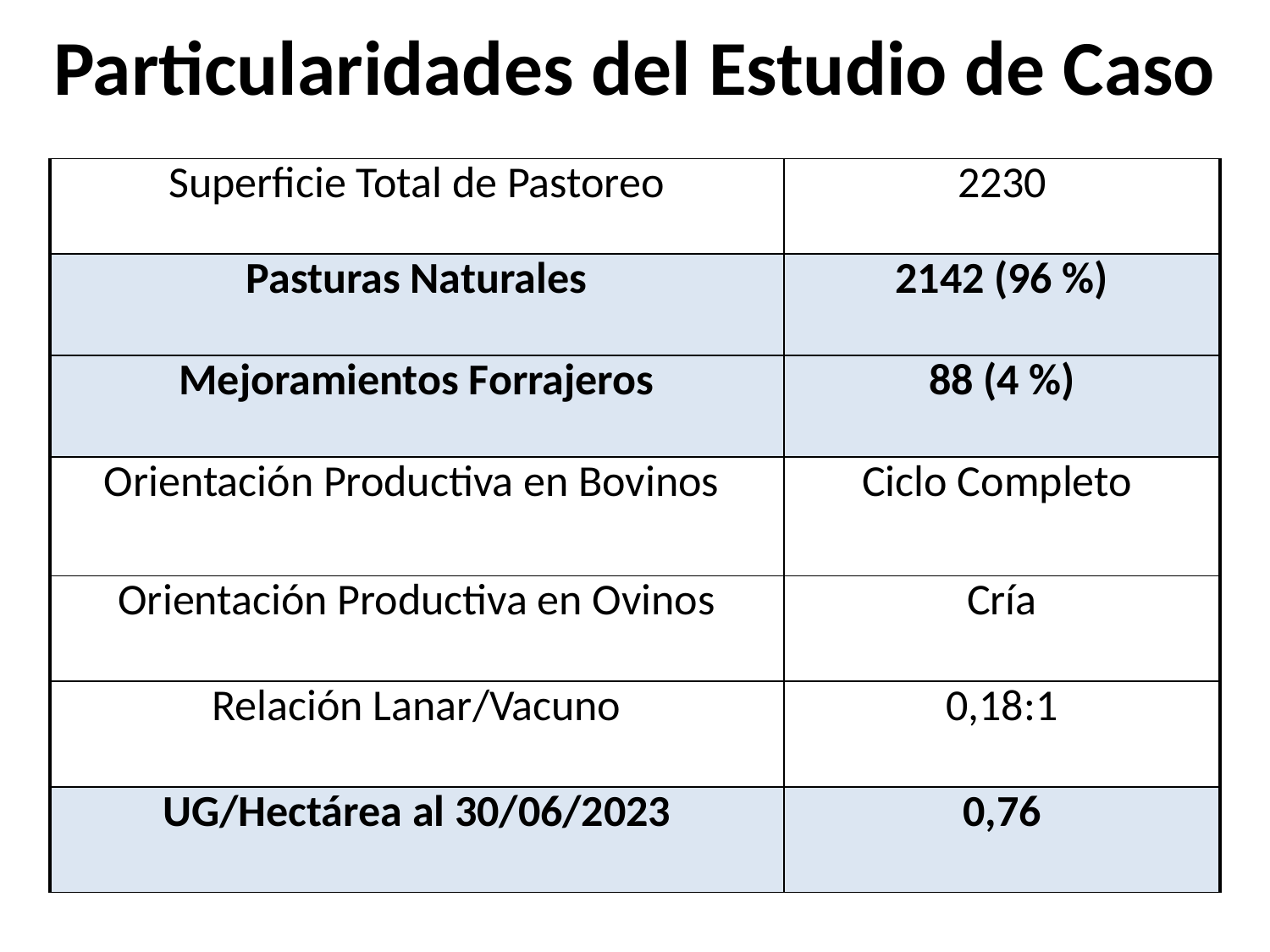

# Particularidades del Estudio de Caso
| Superficie Total de Pastoreo | 2230 |
| --- | --- |
| Pasturas Naturales | 2142 (96 %) |
| Mejoramientos Forrajeros | 88 (4 %) |
| Orientación Productiva en Bovinos | Ciclo Completo |
| Orientación Productiva en Ovinos | Cría |
| Relación Lanar/Vacuno | 0,18:1 |
| UG/Hectárea al 30/06/2023 | 0,76 |